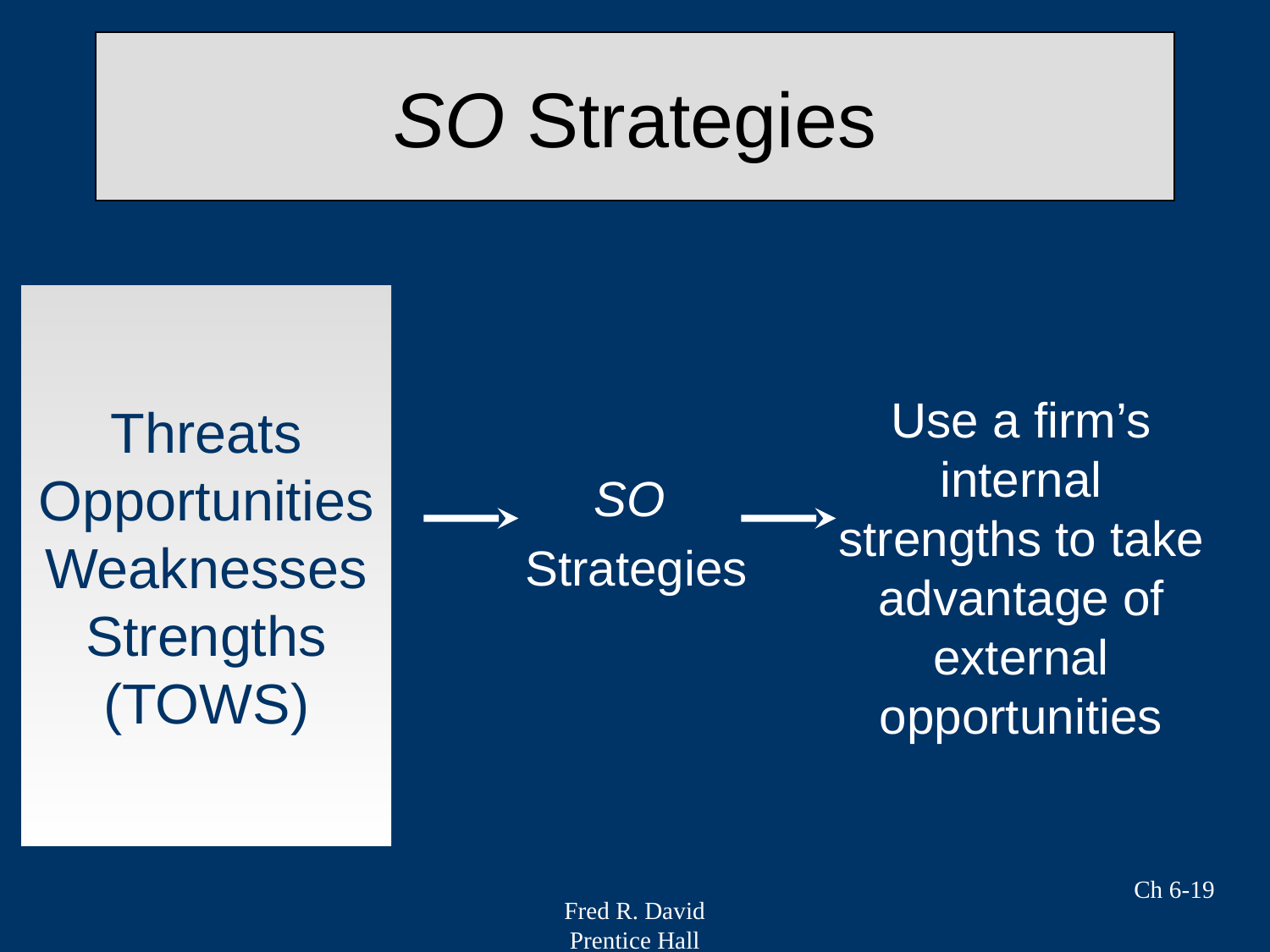

# SO Strategies
SO
 Strategies

Use a firm’s internal strengths to take advantage of external opportunities

Threats
Opportunities
Weaknesses
Strengths
(TOWS)

Ch 6-19
Fred R. David
Prentice Hall